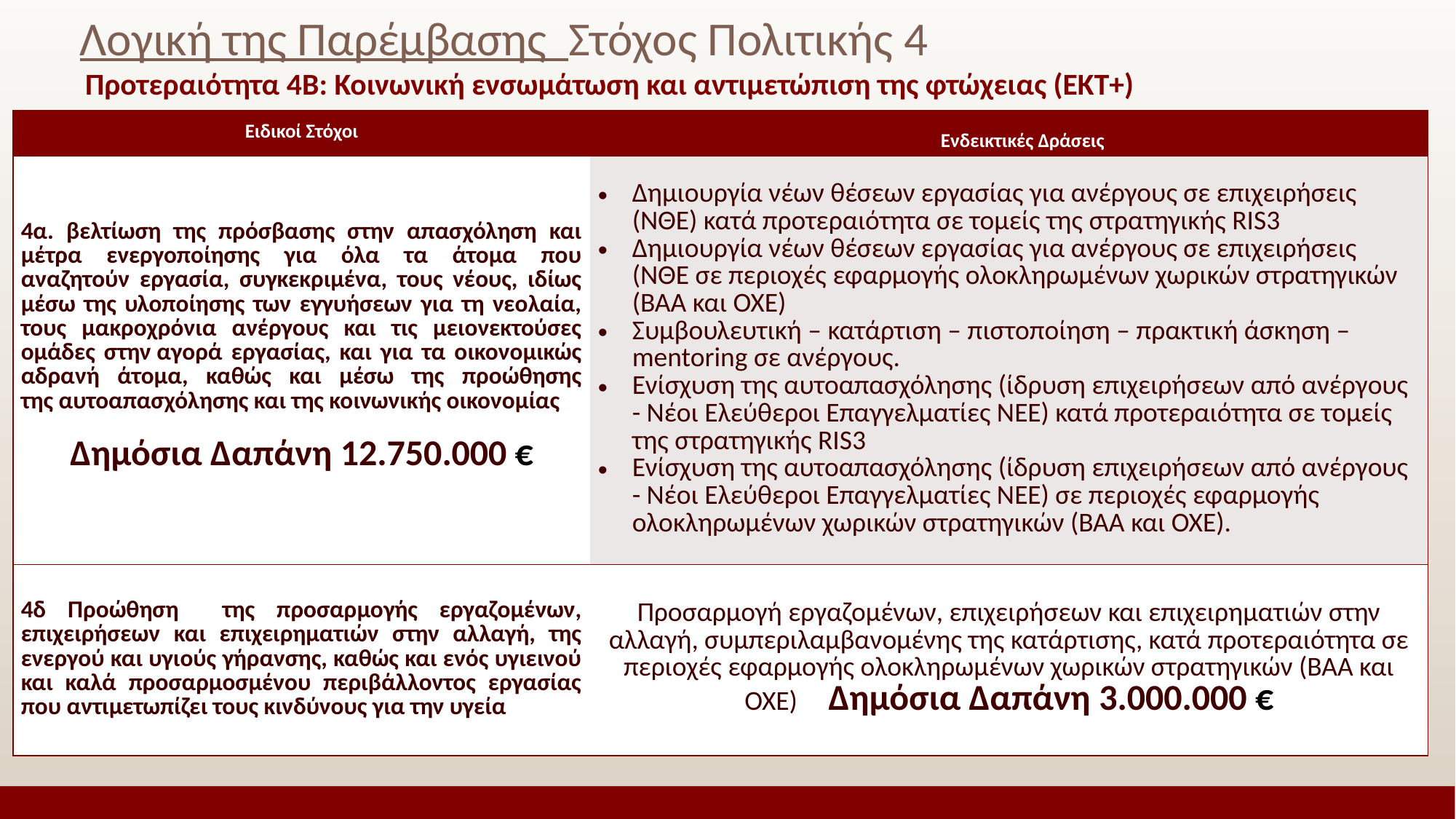

# Λογική της Παρέμβασης  Στόχος Πολιτικής 4
Προτεραιότητα 4Β: Κοινωνική ενσωμάτωση και αντιμετώπιση της φτώχειας (ΕΚΤ+)
| Ειδικοί Στόχοι | Ενδεικτικές Δράσεις |
| --- | --- |
| 4α. βελτίωση της πρόσβασης στην απασχόληση και μέτρα ενεργοποίησης για όλα τα άτομα που αναζητούν εργασία, συγκεκριμένα, τους νέους, ιδίως μέσω της υλοποίησης των εγγυήσεων για τη νεολαία, τους μακροχρόνια ανέργους και τις μειονεκτούσες ομάδες στην αγορά εργασίας, και για τα οικονομικώς αδρανή άτομα, καθώς και μέσω της προώθησης της αυτοαπασχόλησης και της κοινωνικής οικονομίας Δημόσια Δαπάνη 12.750.000 € | Δημιουργία νέων θέσεων εργασίας για ανέργους σε επιχειρήσεις (ΝΘΕ) κατά προτεραιότητα σε τομείς της στρατηγικής RIS3 Δημιουργία νέων θέσεων εργασίας για ανέργους σε επιχειρήσεις (ΝΘΕ σε περιοχές εφαρμογής ολοκληρωμένων χωρικών στρατηγικών (ΒΑΑ και ΟΧΕ) Συμβουλευτική – κατάρτιση – πιστοποίηση – πρακτική άσκηση – mentoring σε ανέργους. Ενίσχυση της αυτοαπασχόλησης (ίδρυση επιχειρήσεων από ανέργους - Νέοι Ελεύθεροι Επαγγελματίες ΝΕΕ) κατά προτεραιότητα σε τομείς της στρατηγικής RIS3 Ενίσχυση της αυτοαπασχόλησης (ίδρυση επιχειρήσεων από ανέργους - Νέοι Ελεύθεροι Επαγγελματίες ΝΕΕ) σε περιοχές εφαρμογής ολοκληρωμένων χωρικών στρατηγικών (ΒΑΑ και ΟΧΕ). |
| 4δ Προώθηση της προσαρμογής εργαζομένων, επιχειρήσεων και επιχειρηματιών στην αλλαγή, της ενεργού και υγιούς γήρανσης, καθώς και ενός υγιεινού και καλά προσαρμοσμένου περιβάλλοντος εργασίας που αντιμετωπίζει τους κινδύνους για την υγεία | Προσαρμογή εργαζομένων, επιχειρήσεων και επιχειρηματιών στην αλλαγή, συμπεριλαμβανομένης της κατάρτισης, κατά προτεραιότητα σε περιοχές εφαρμογής ολοκληρωμένων χωρικών στρατηγικών (ΒΑΑ και ΟΧΕ) Δημόσια Δαπάνη 3.000.000 € |